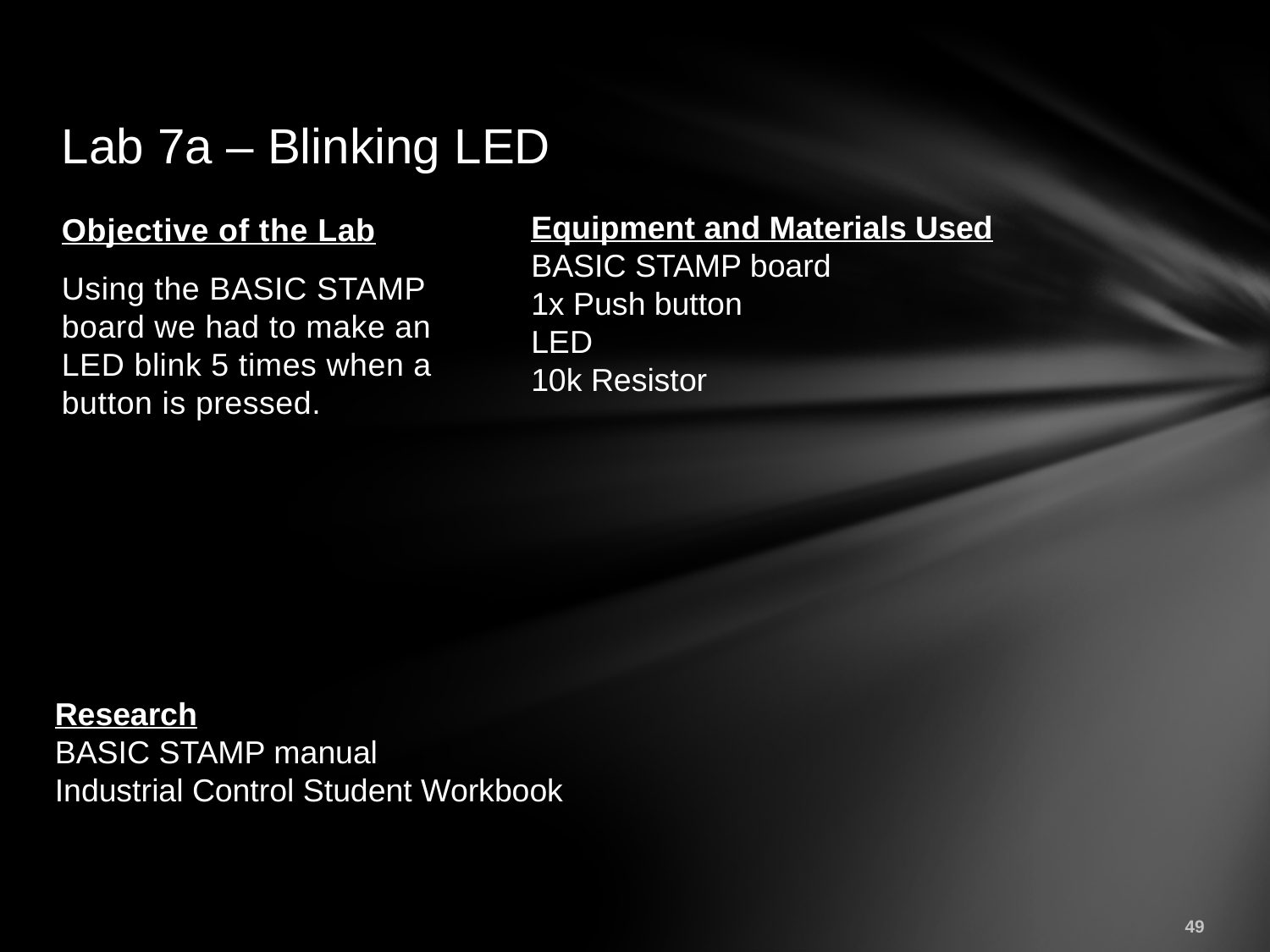

# Lab 7a – Blinking LED
Equipment and Materials Used
BASIC STAMP board
1x Push button
LED
10k Resistor

Objective of the Lab
Using the BASIC STAMP board we had to make an LED blink 5 times when a button is pressed.
Research
BASIC STAMP manual
Industrial Control Student Workbook

49